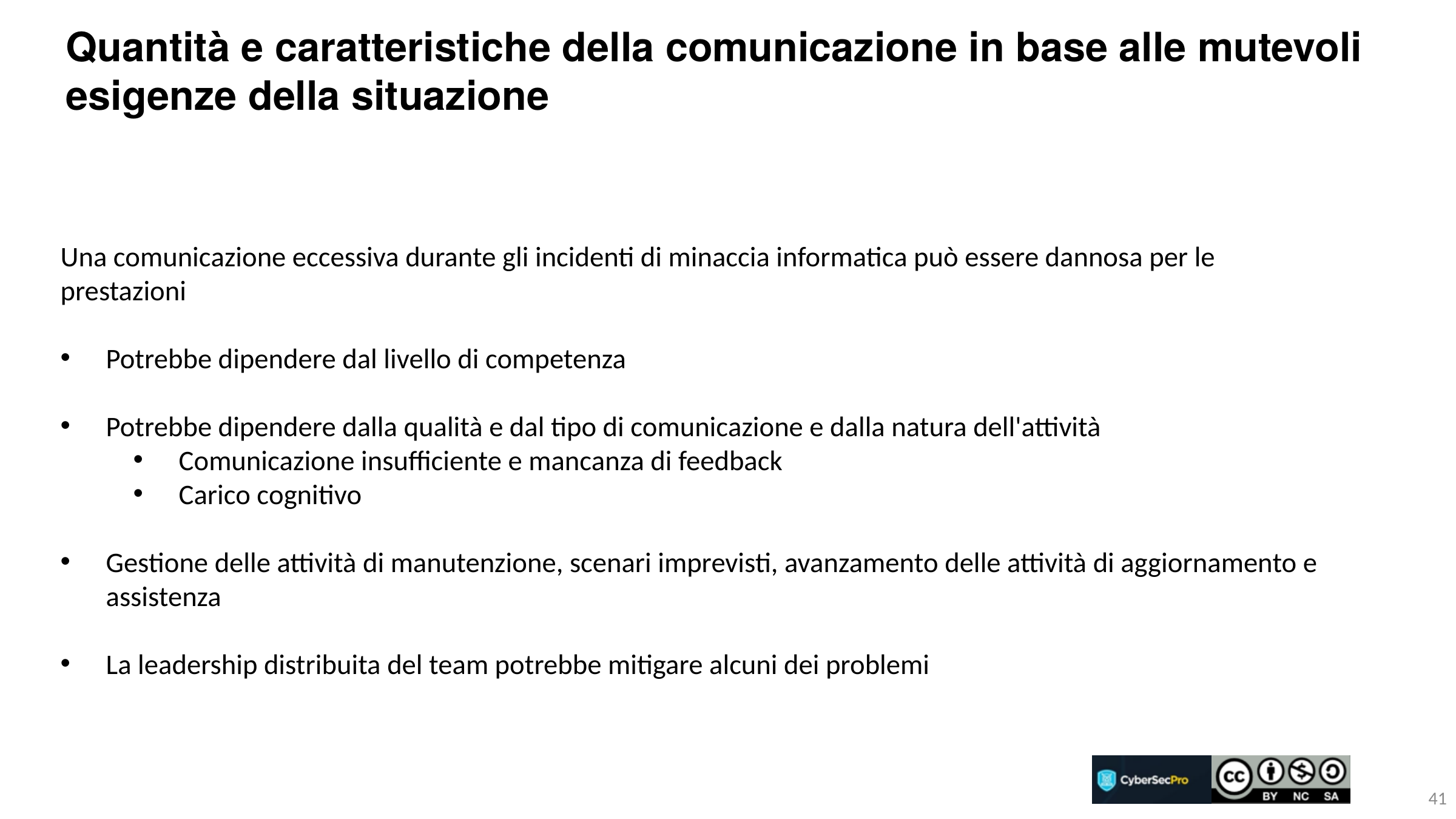

Quantità e caratteristiche della comunicazione in base alle mutevoli esigenze della situazione
Una comunicazione eccessiva durante gli incidenti di minaccia informatica può essere dannosa per le prestazioni

Potrebbe dipendere dal livello di competenza

Potrebbe dipendere dalla qualità e dal tipo di comunicazione e dalla natura dell'attività
Comunicazione insufficiente e mancanza di feedback
Carico cognitivo

Gestione delle attività di manutenzione, scenari imprevisti, avanzamento delle attività di aggiornamento e assistenza

La leadership distribuita del team potrebbe mitigare alcuni dei problemi

41